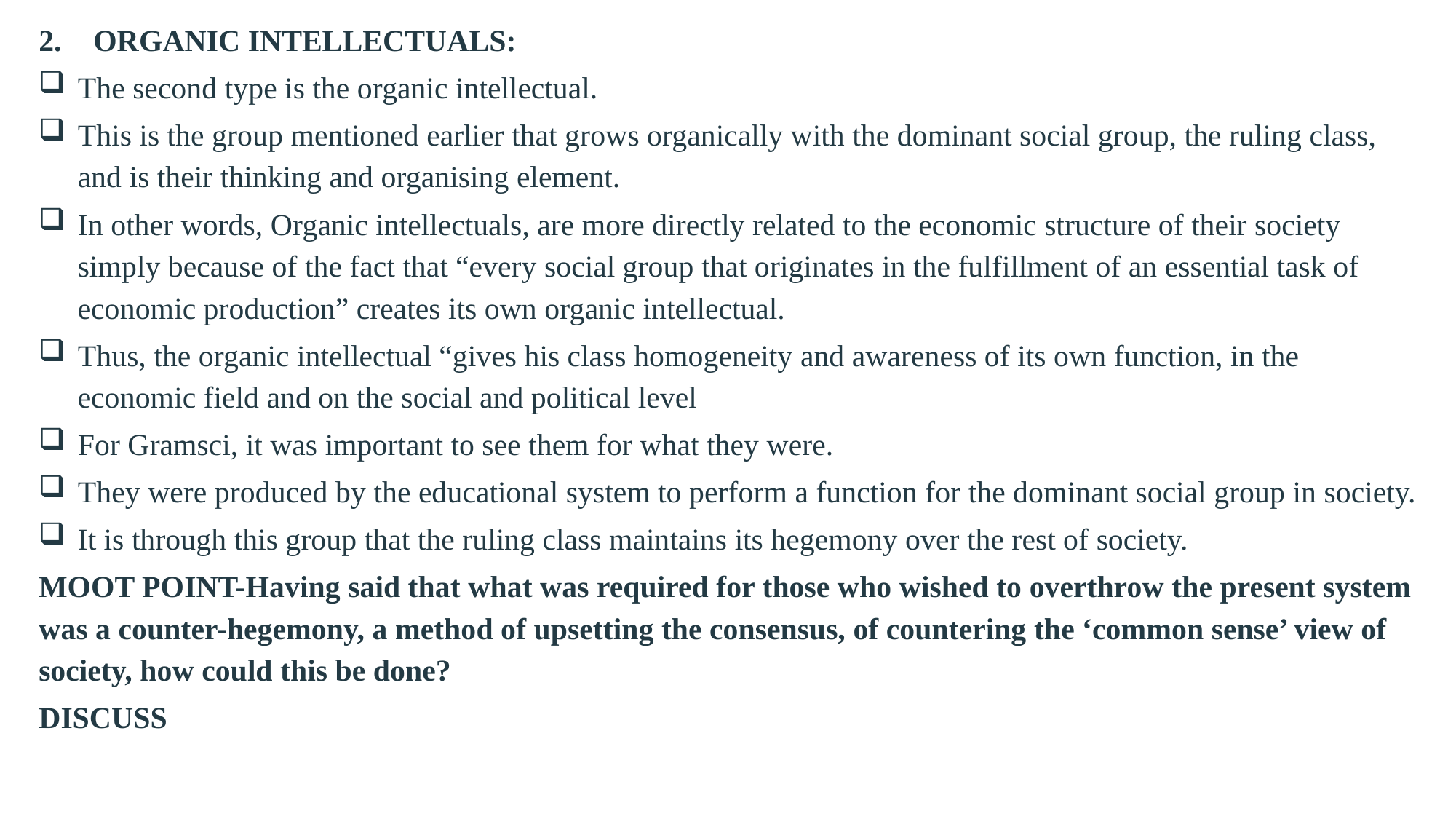

ORGANIC INTELLECTUALS:
The second type is the organic intellectual.
This is the group mentioned earlier that grows organically with the dominant social group, the ruling class, and is their thinking and organising element.
In other words, Organic intellectuals, are more directly related to the economic structure of their society simply because of the fact that “every social group that originates in the fulfillment of an essential task of economic production” creates its own organic intellectual.
Thus, the organic intellectual “gives his class homogeneity and awareness of its own function, in the economic field and on the social and political level
For Gramsci, it was important to see them for what they were.
They were produced by the educational system to perform a function for the dominant social group in society.
It is through this group that the ruling class maintains its hegemony over the rest of society.
MOOT POINT-Having said that what was required for those who wished to overthrow the present system was a counter-hegemony, a method of upsetting the consensus, of countering the ‘common sense’ view of society, how could this be done?
DISCUSS